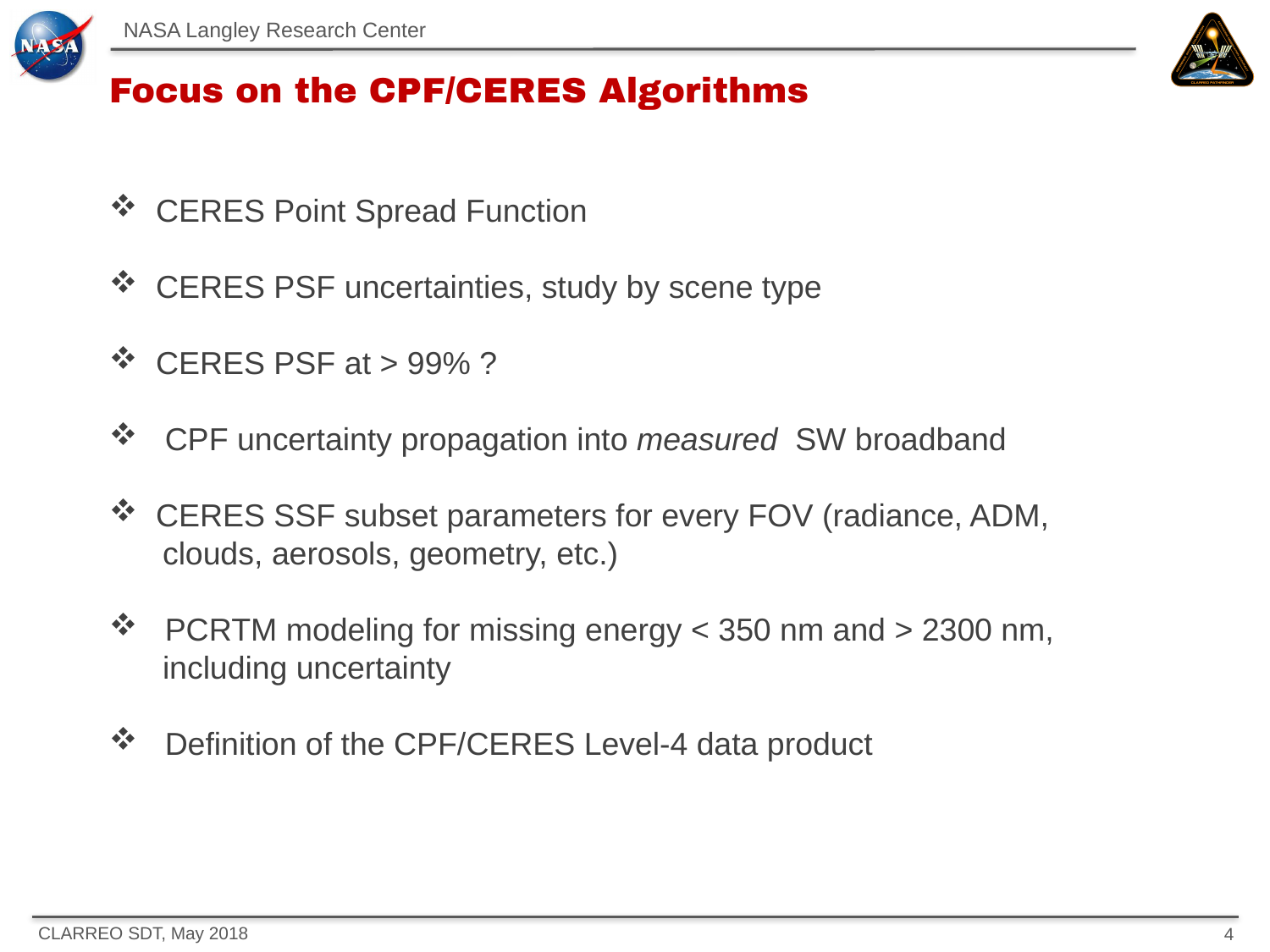

Focus on the CPF/CERES Algorithms
  CERES Point Spread Function

  CERES PSF uncertainties, study by scene type

  CERES PSF at > 99% ?

   CPF uncertainty propagation into measured  SW broadband

  CERES SSF subset parameters for every FOV (radiance, ADM,
      clouds, aerosols, geometry, etc.)

   PCRTM modeling for missing energy < 350 nm and > 2300 nm,
      including uncertainty

   Definition of the CPF/CERES Level-4 data product